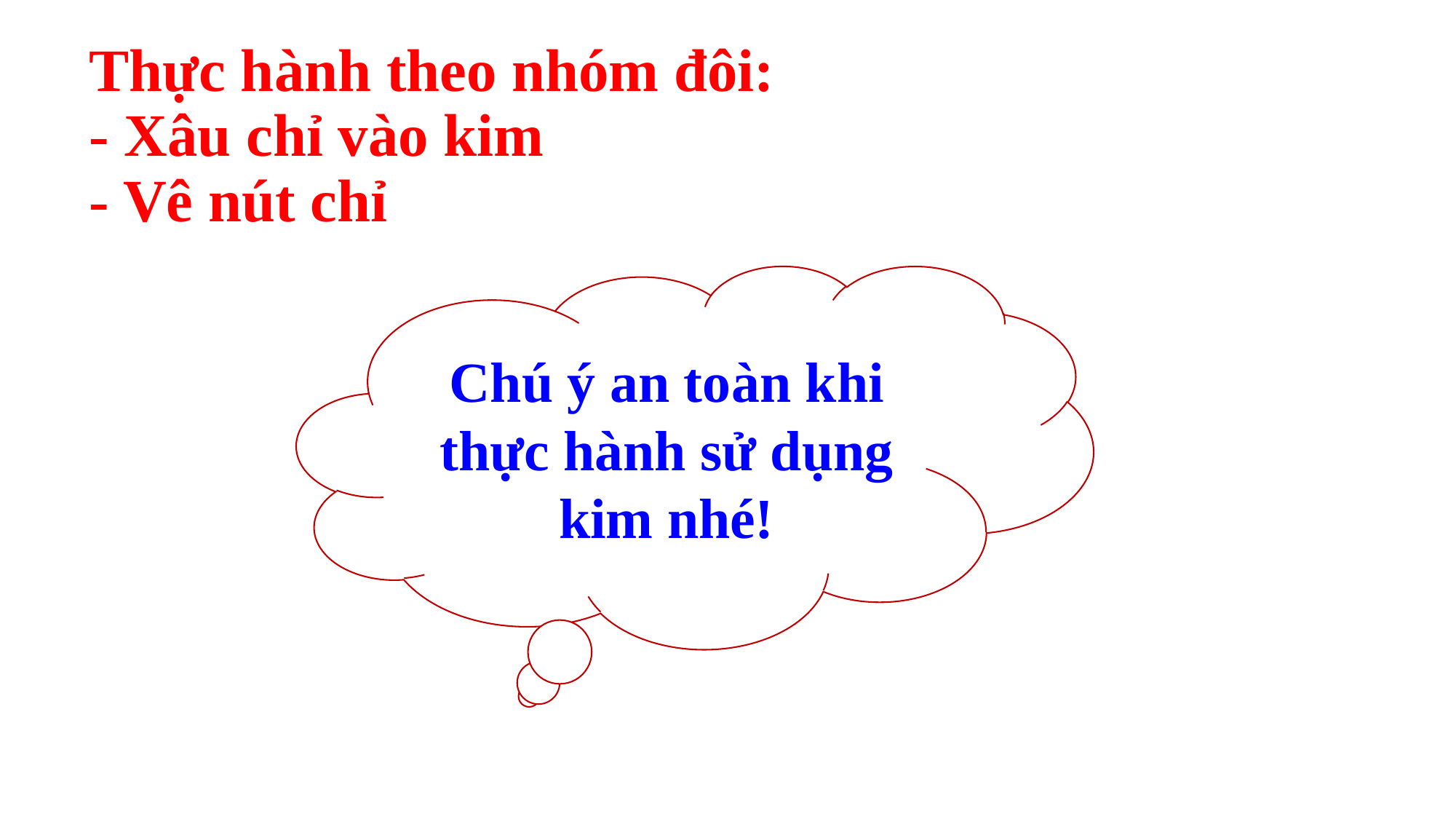

# Thực hành theo nhóm đôi: - Xâu chỉ vào kim - Vê nút chỉ
Chú ý an toàn khi thực hành sử dụng kim nhé!